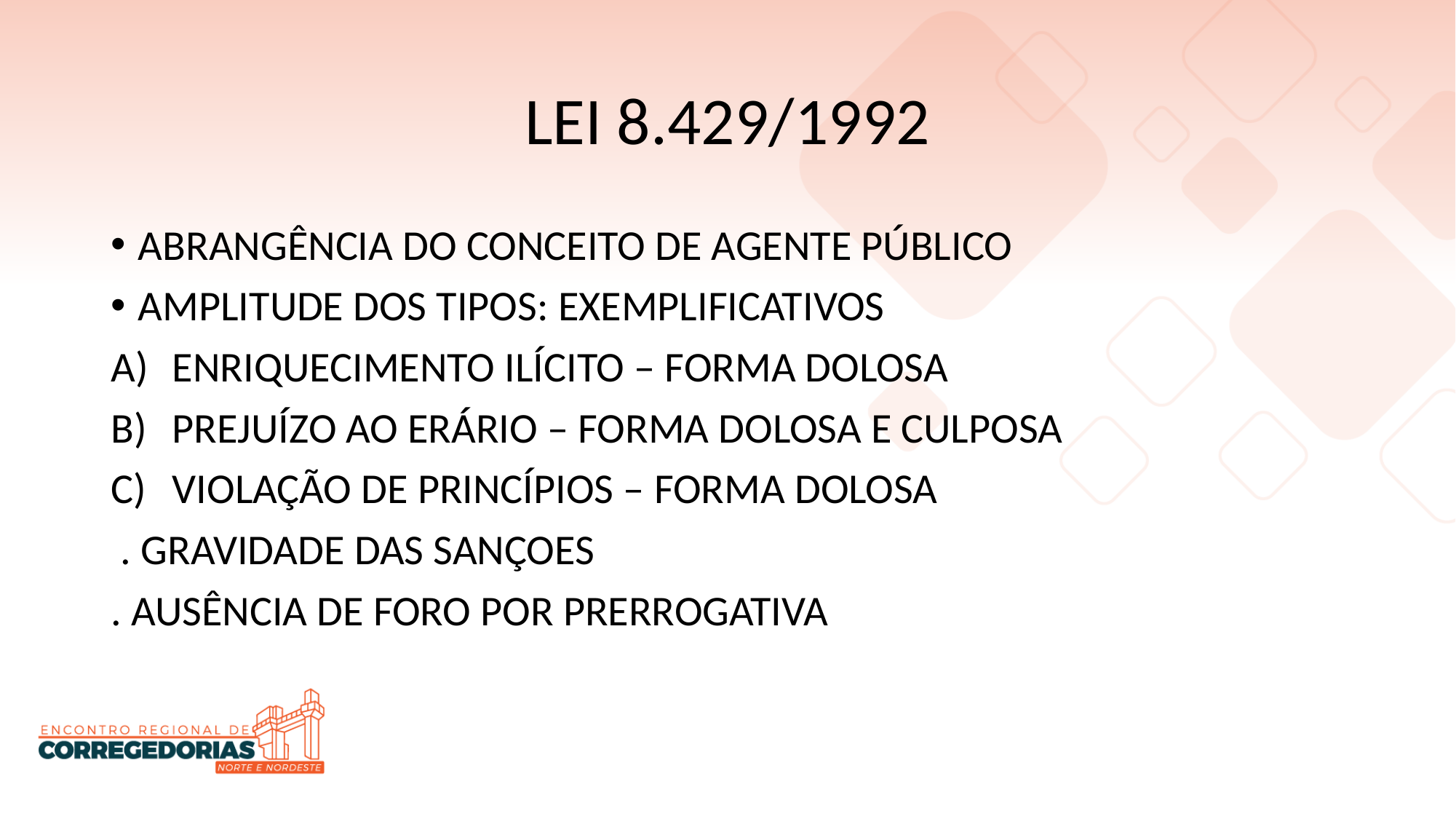

# LEI 8.429/1992
ABRANGÊNCIA DO CONCEITO DE AGENTE PÚBLICO
AMPLITUDE DOS TIPOS: EXEMPLIFICATIVOS
ENRIQUECIMENTO ILÍCITO – FORMA DOLOSA
PREJUÍZO AO ERÁRIO – FORMA DOLOSA E CULPOSA
VIOLAÇÃO DE PRINCÍPIOS – FORMA DOLOSA
 . GRAVIDADE DAS SANÇOES
. AUSÊNCIA DE FORO POR PRERROGATIVA